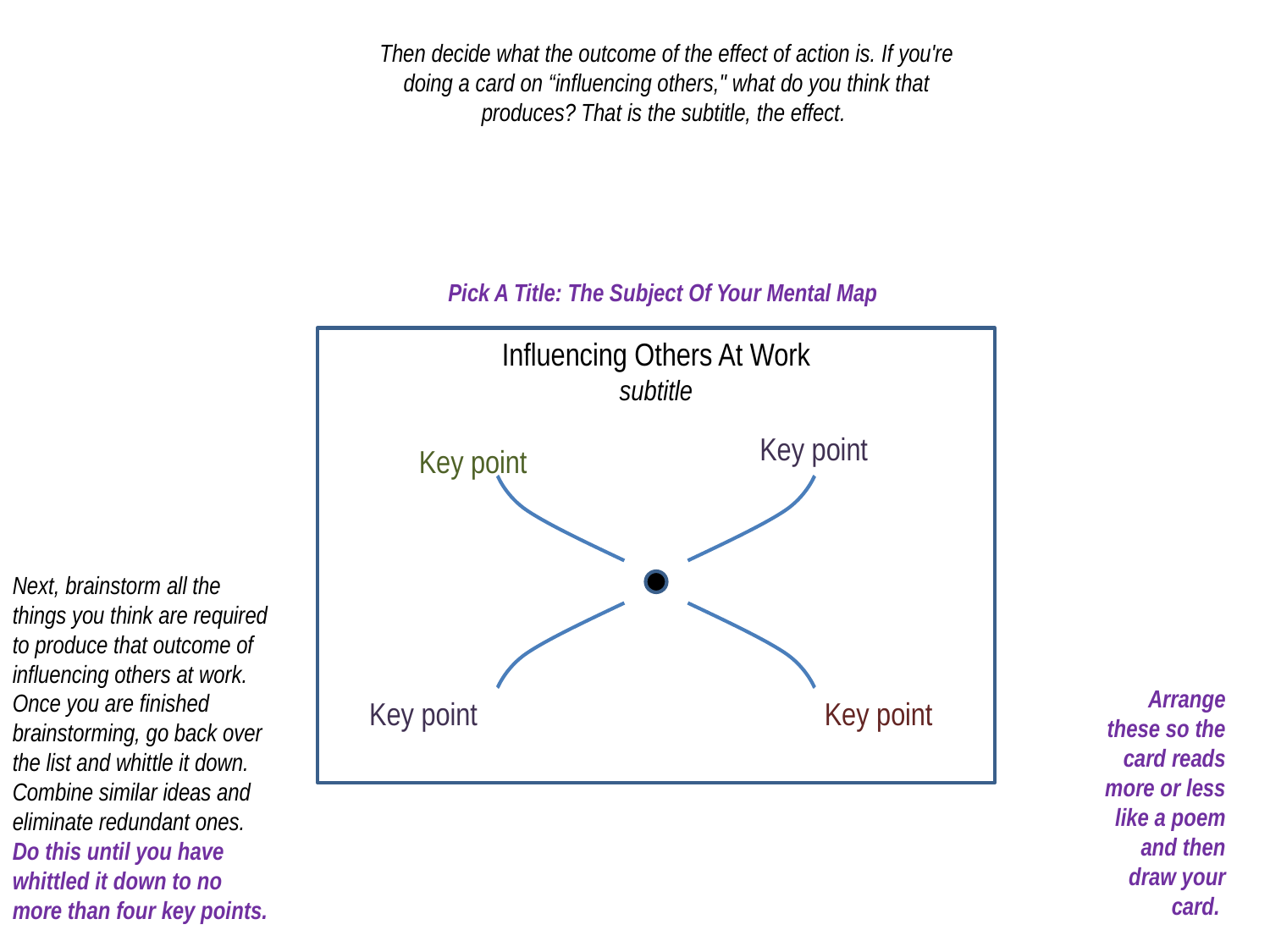

Then decide what the outcome of the effect of action is. If you're doing a card on “influencing others," what do you think that produces? That is the subtitle, the effect.
Pick A Title: The Subject Of Your Mental Map
Influencing Others At Work
subtitle

Key point
Key point

Next, brainstorm all the things you think are required to produce that outcome of influencing others at work. Once you are finished brainstorming, go back over the list and whittle it down. Combine similar ideas and eliminate redundant ones. Do this until you have whittled it down to no more than four key points.

Arrange these so the card reads more or less like a poem and then draw your card.
Key point
Key point